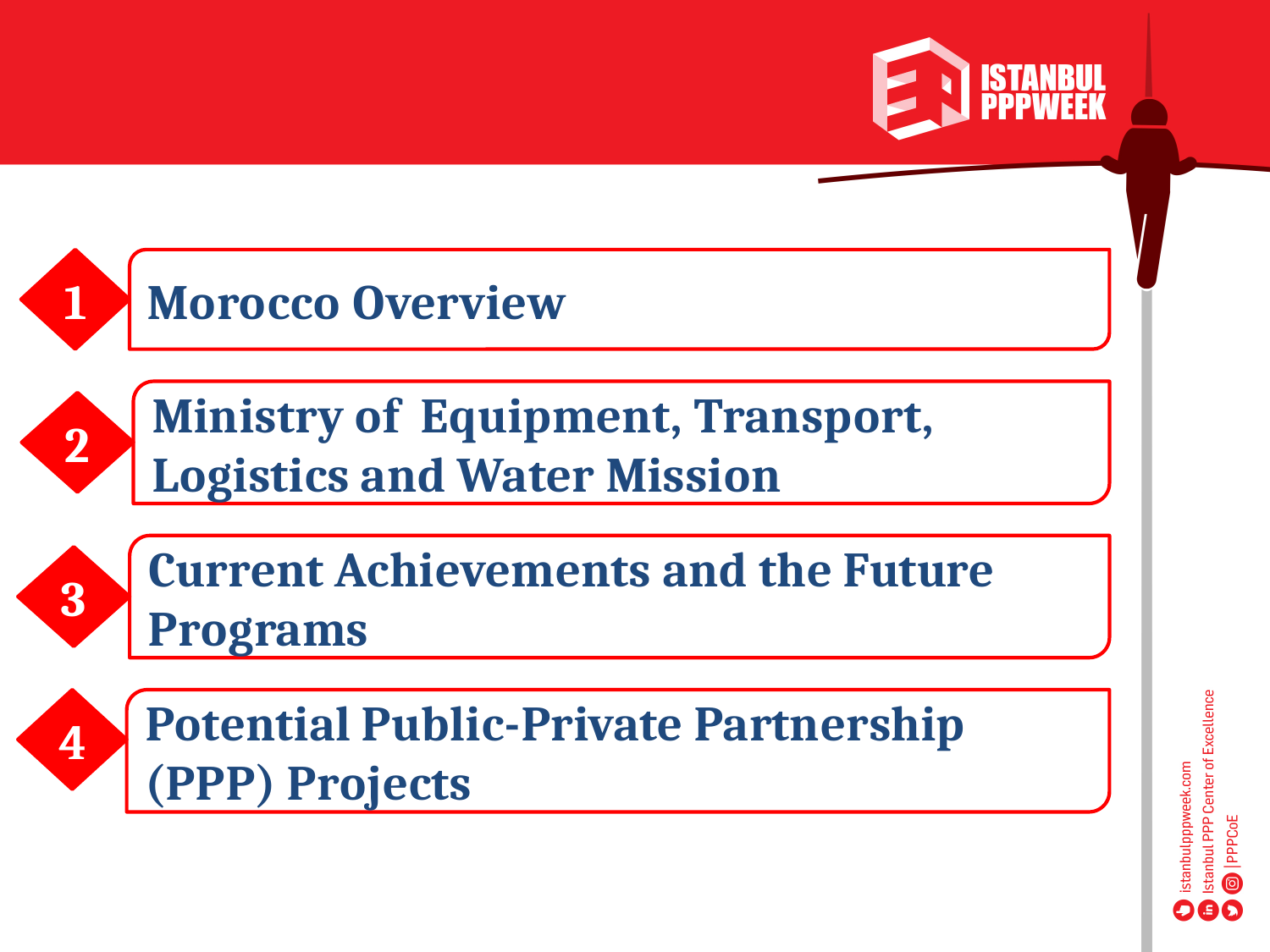

1
Morocco Overview
Ministry of  Equipment, Transport, Logistics and Water Mission
2
Current Achievements and the Future Programs
3
4
Potential Public-Private Partnership (PPP) Projects